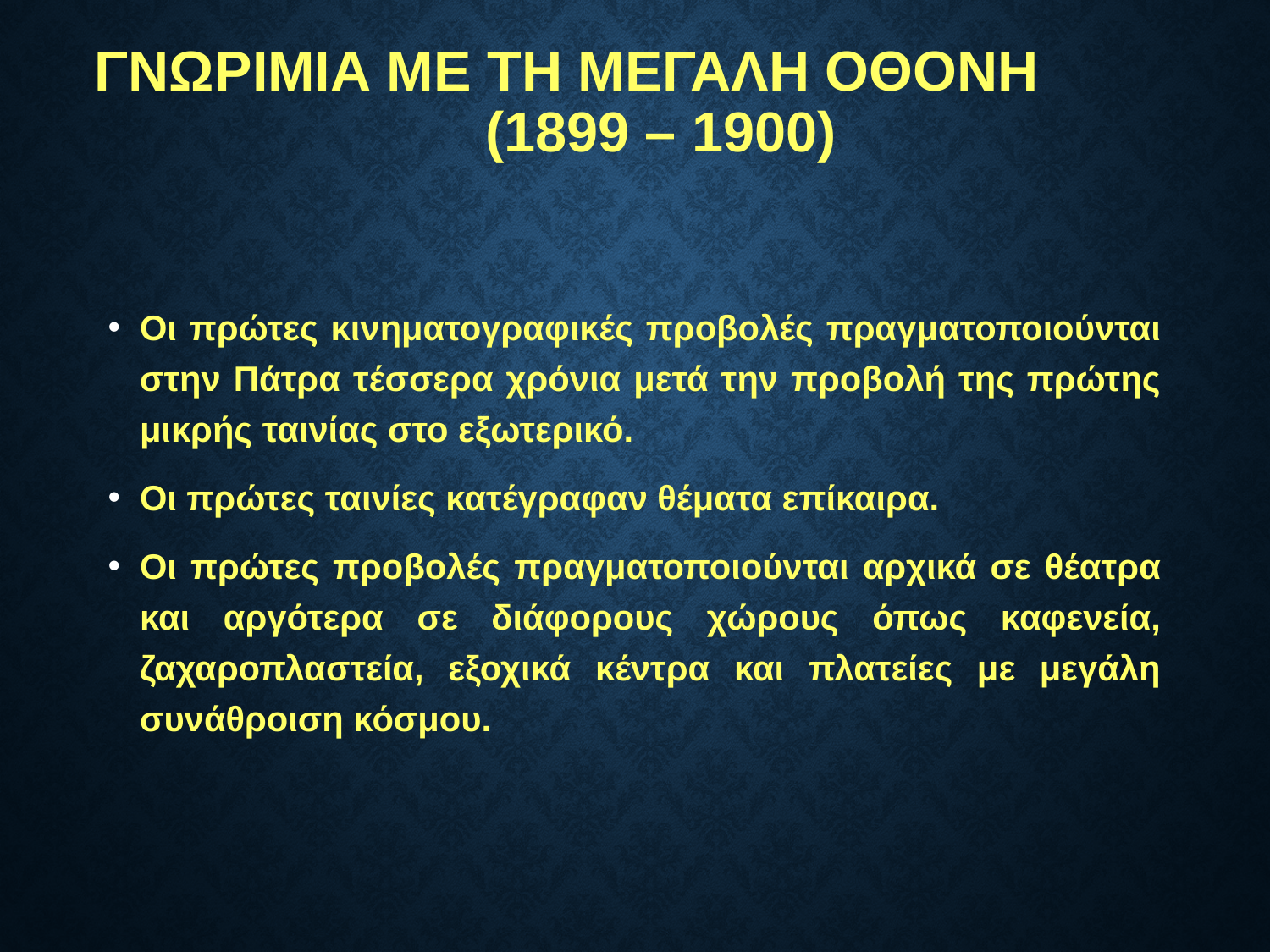

# ΓΝΩΡΙΜΙΑ ΜΕ ΤΗ ΜΕΓΑΛΗ ΟΘΟΝΗ             (1899 – 1900)
Οι πρώτες κινηματογραφικές προβολές πραγματοποιούνται στην Πάτρα τέσσερα χρόνια μετά την προβολή της πρώτης μικρής ταινίας στο εξωτερικό.
Οι πρώτες ταινίες κατέγραφαν θέματα επίκαιρα.
Oι πρώτες προβολές πραγματοποιούνται αρχικά σε θέατρα και αργότερα σε διάφορους χώρους όπως καφενεία, ζαχαροπλαστεία, εξοχικά κέντρα και πλατείες με μεγάλη συνάθροιση κόσμου.